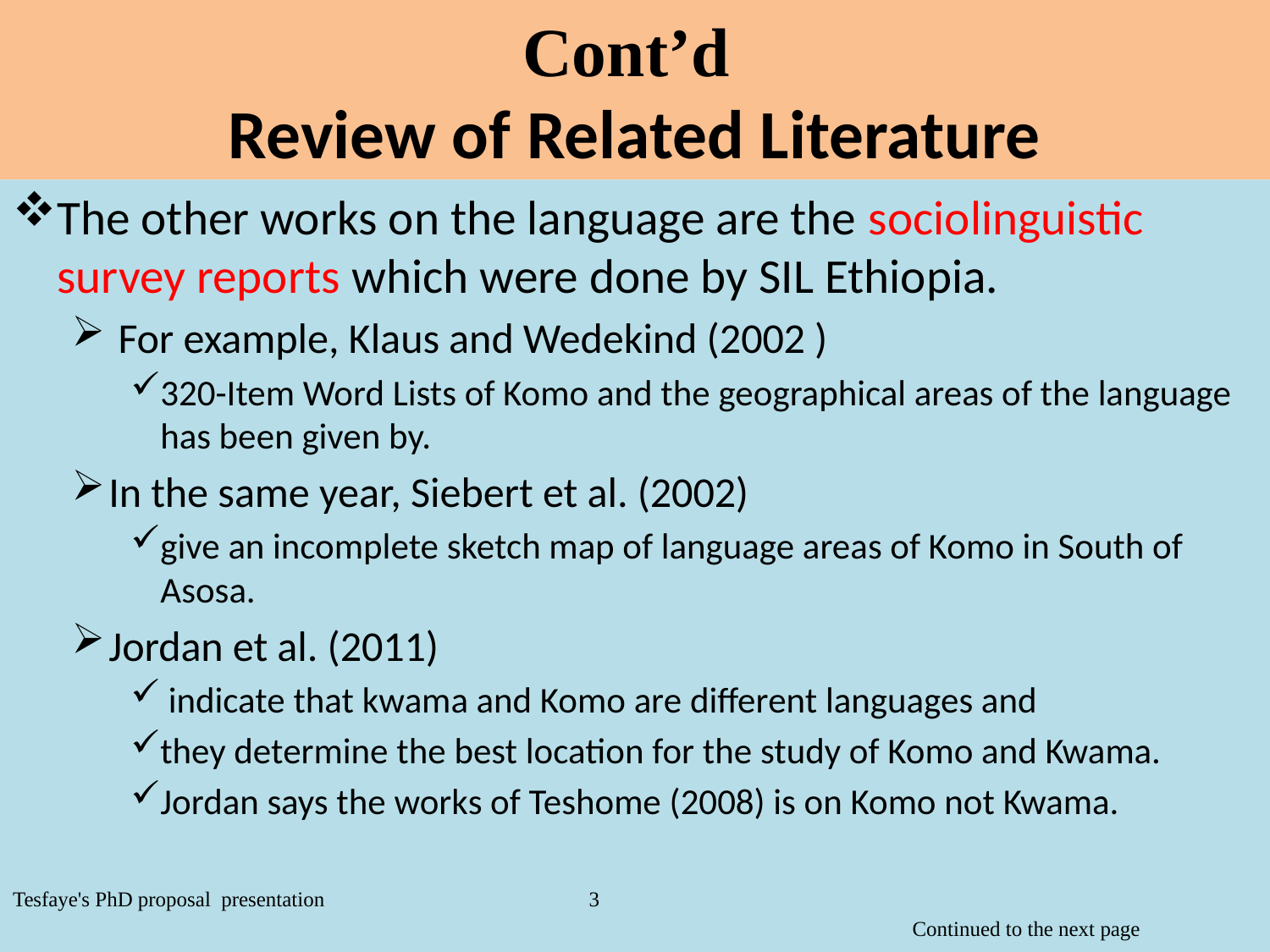

# Cont’d Review of Related Literature
The other works on the language are the sociolinguistic survey reports which were done by SIL Ethiopia.
 For example, Klaus and Wedekind (2002 )
320-Item Word Lists of Komo and the geographical areas of the language has been given by.
In the same year, Siebert et al. (2002)
give an incomplete sketch map of language areas of Komo in South of Asosa.
Jordan et al. (2011)
 indicate that kwama and Komo are different languages and
they determine the best location for the study of Komo and Kwama.
Jordan says the works of Teshome (2008) is on Komo not Kwama.

Tesfaye's PhD proposal  presentation                                                  3
                                                                                                                                                                          Continued to the next page